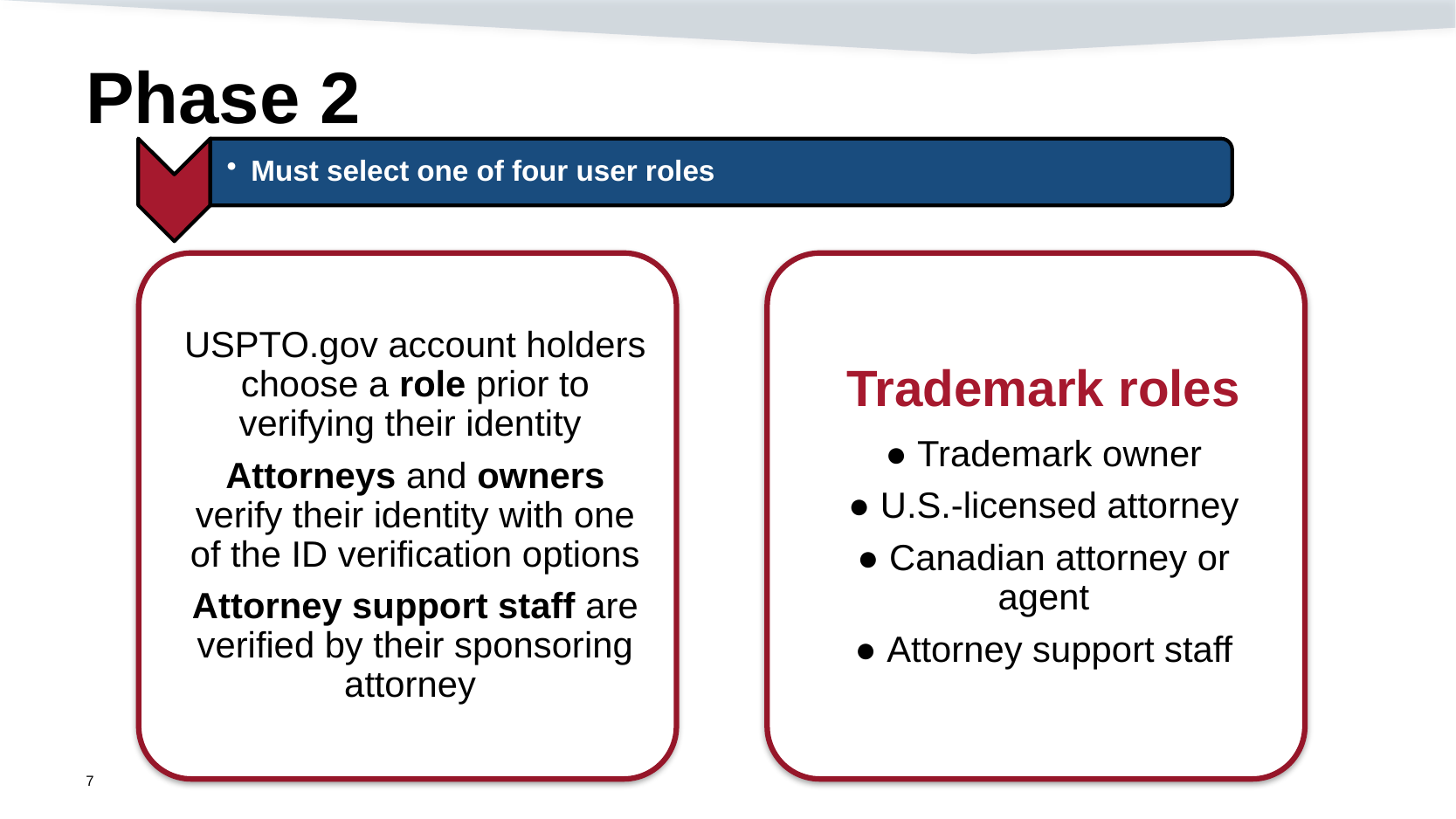

# Phase 2

Must select one of four user roles
USPTO.gov account holders choose a role prior to verifying their identity
Attorneys and owners verify their identity with one of the ID verification options
Attorney support staff are verified by their sponsoring attorney
Trademark roles
● Trademark owner
● U.S.-licensed attorney
● Canadian attorney or agent
● Attorney support staff
7